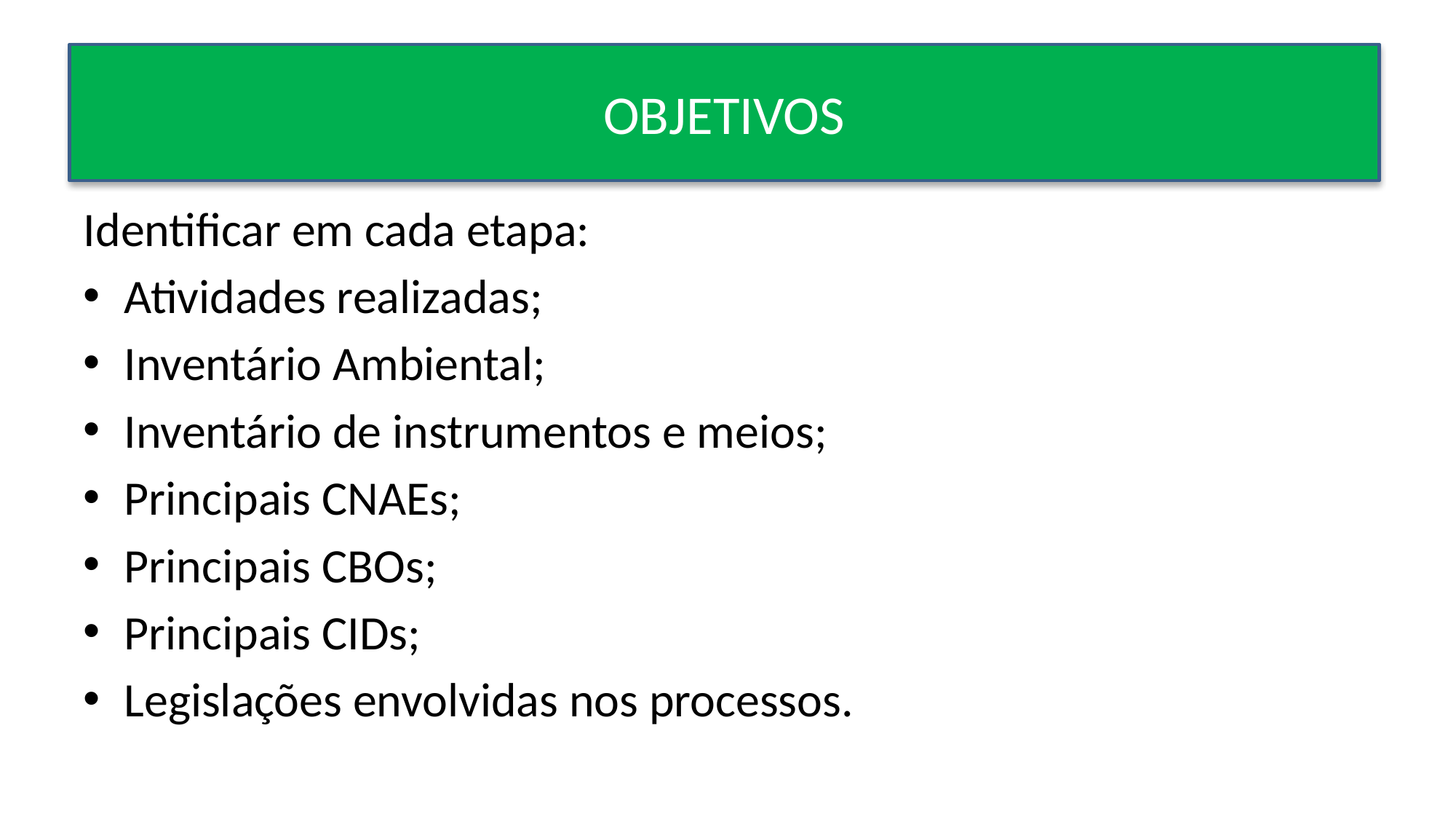

OBJETIVOS
Identificar em cada etapa:
Atividades realizadas;
Inventário Ambiental;
Inventário de instrumentos e meios;
Principais CNAEs;
Principais CBOs;
Principais CIDs;
Legislações envolvidas nos processos.